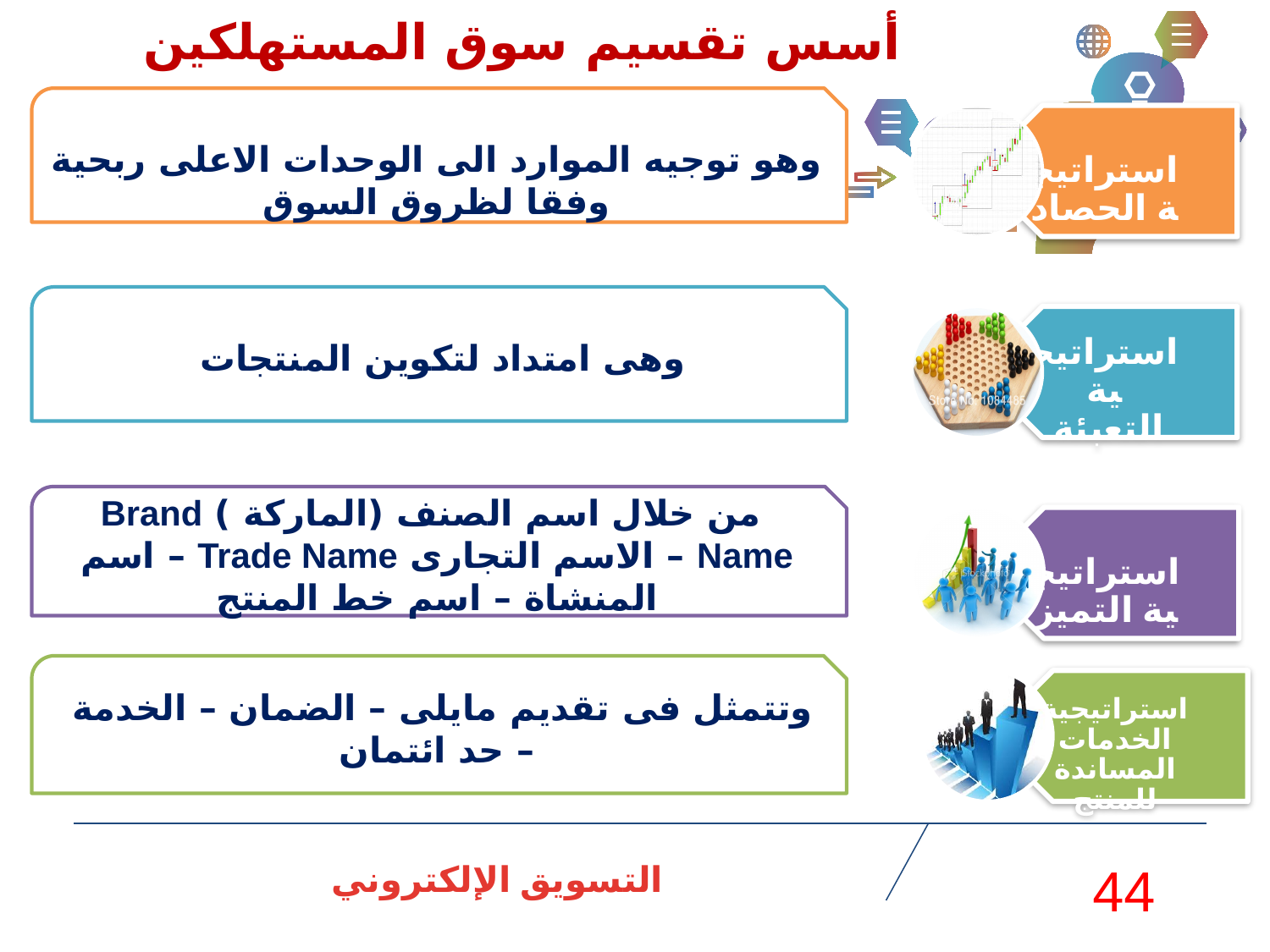

أسس تقسيم سوق المستهلكين
  استراتيجة الحصاد

وهو توجيه الموارد الى الوحدات الاعلى ربحية وفقا لظروق السوق
 استراتيجية التعبئة
 وهى امتداد لتكوين المنتجات
  استراتيجية التميز
 من خلال اسم الصنف (الماركة ) Brand Name – الاسم التجارى Trade Name – اسم المنشاة – اسم خط المنتج
 استراتيجية الخدمات المساندة للمنتج
 وتتمثل فى تقديم مايلى – الضمان – الخدمة – حد ائتمان
التسويق الإلكتروني
44